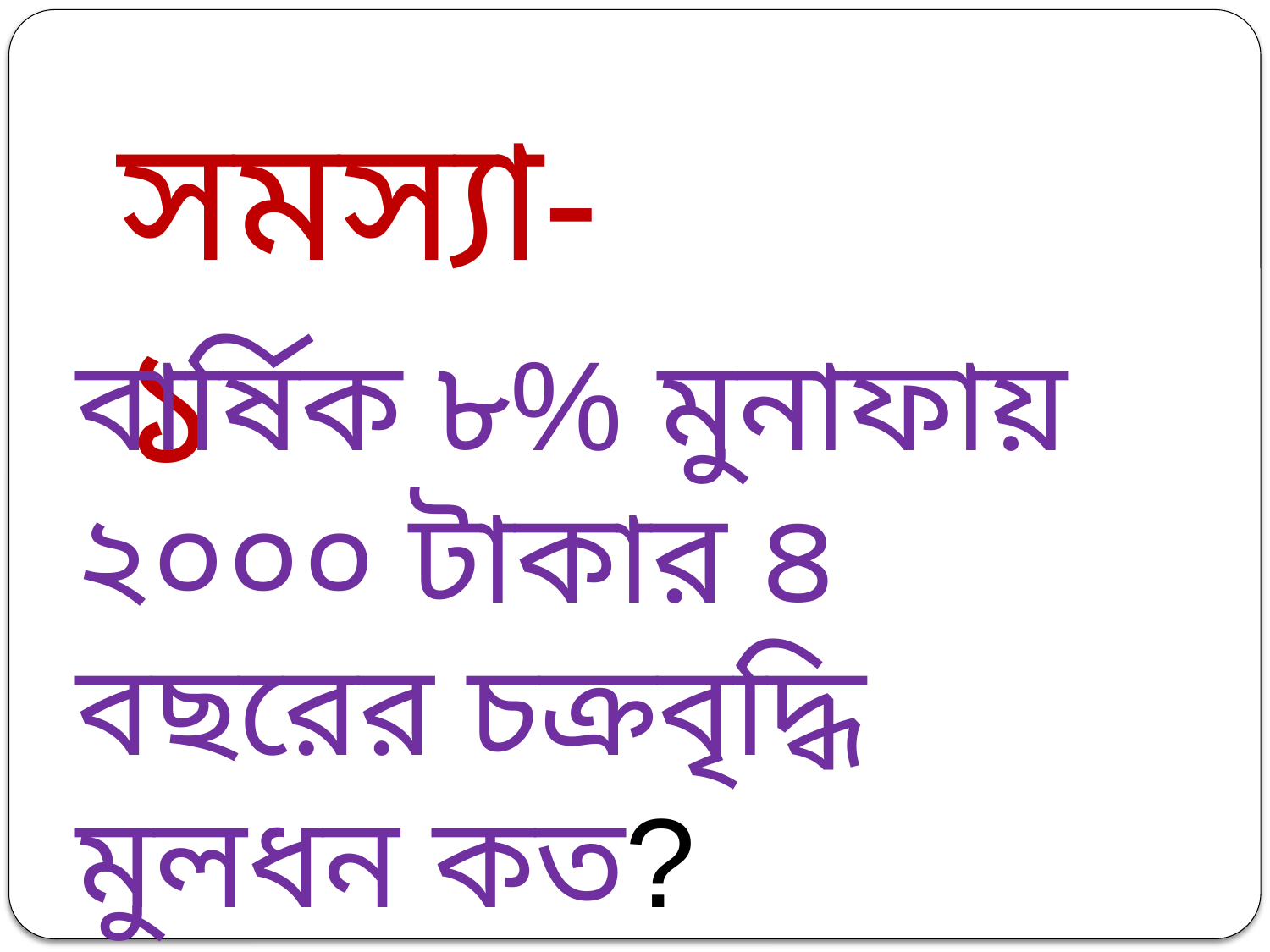

সমস্যা- ১
বার্ষিক ৮% মুনাফায় ২০০০ টাকার ৪ বছরের চক্রবৃদ্ধি মুলধন কত?